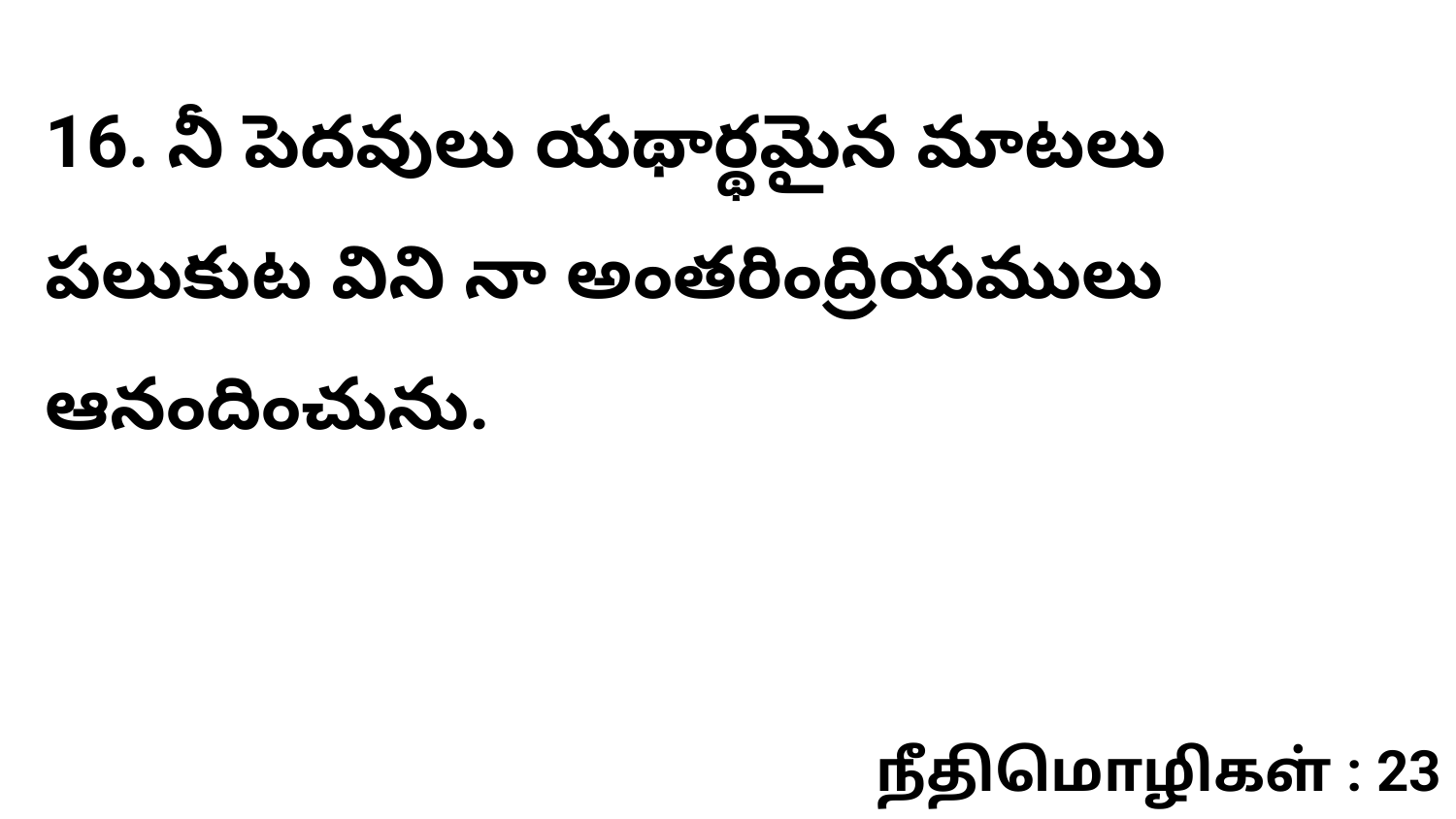

16. నీ పెదవులు యథార్థమైన మాటలు పలుకుట విని నా అంతరింద్రియములు ఆనందించును.
நீதிமொழிகள் : 23